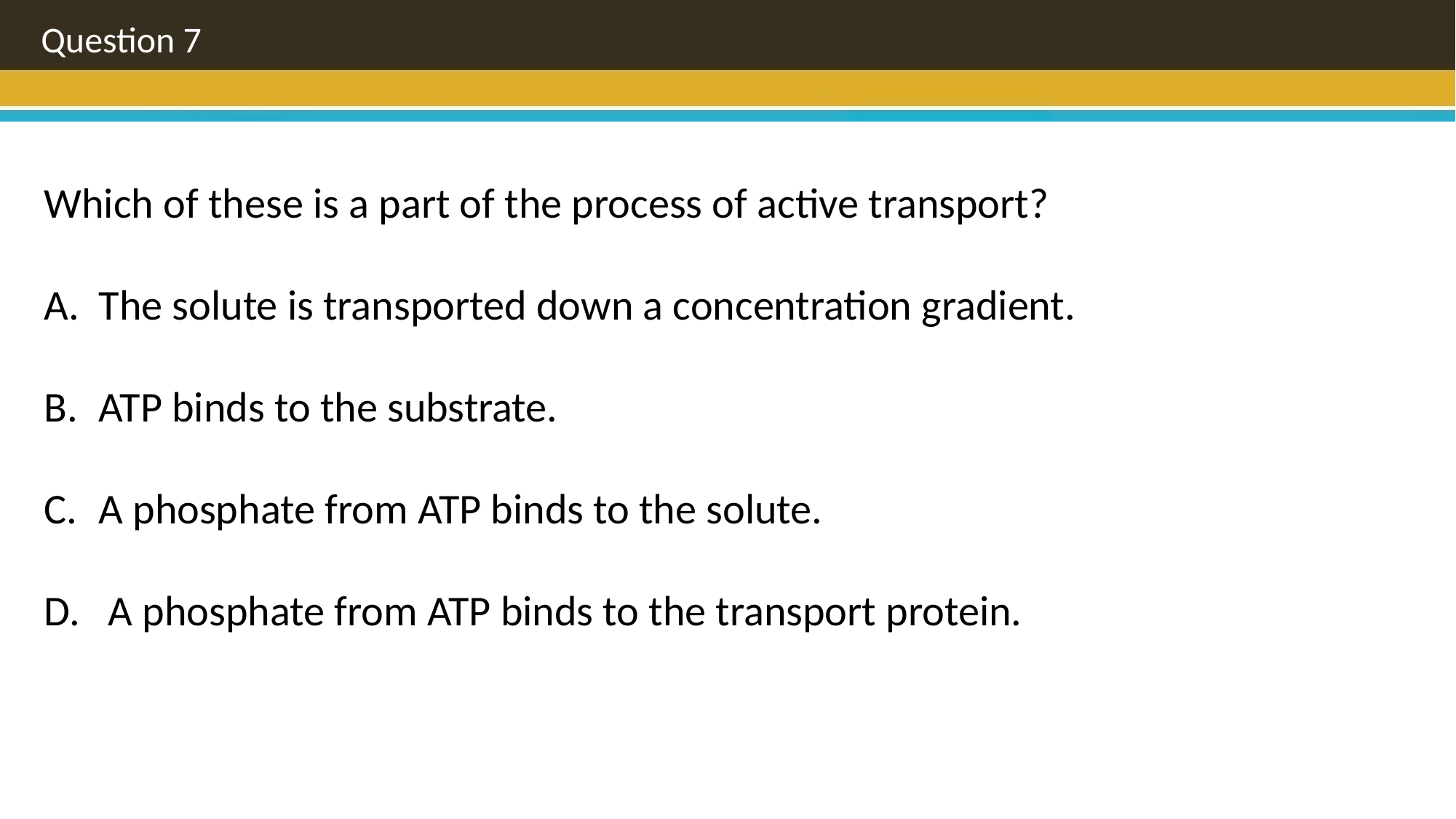

Question 7
Which of these is a part of the process of active transport?

The solute is transported down a concentration gradient.

ATP binds to the substrate.

A phosphate from ATP binds to the solute.

 A phosphate from ATP binds to the transport protein.